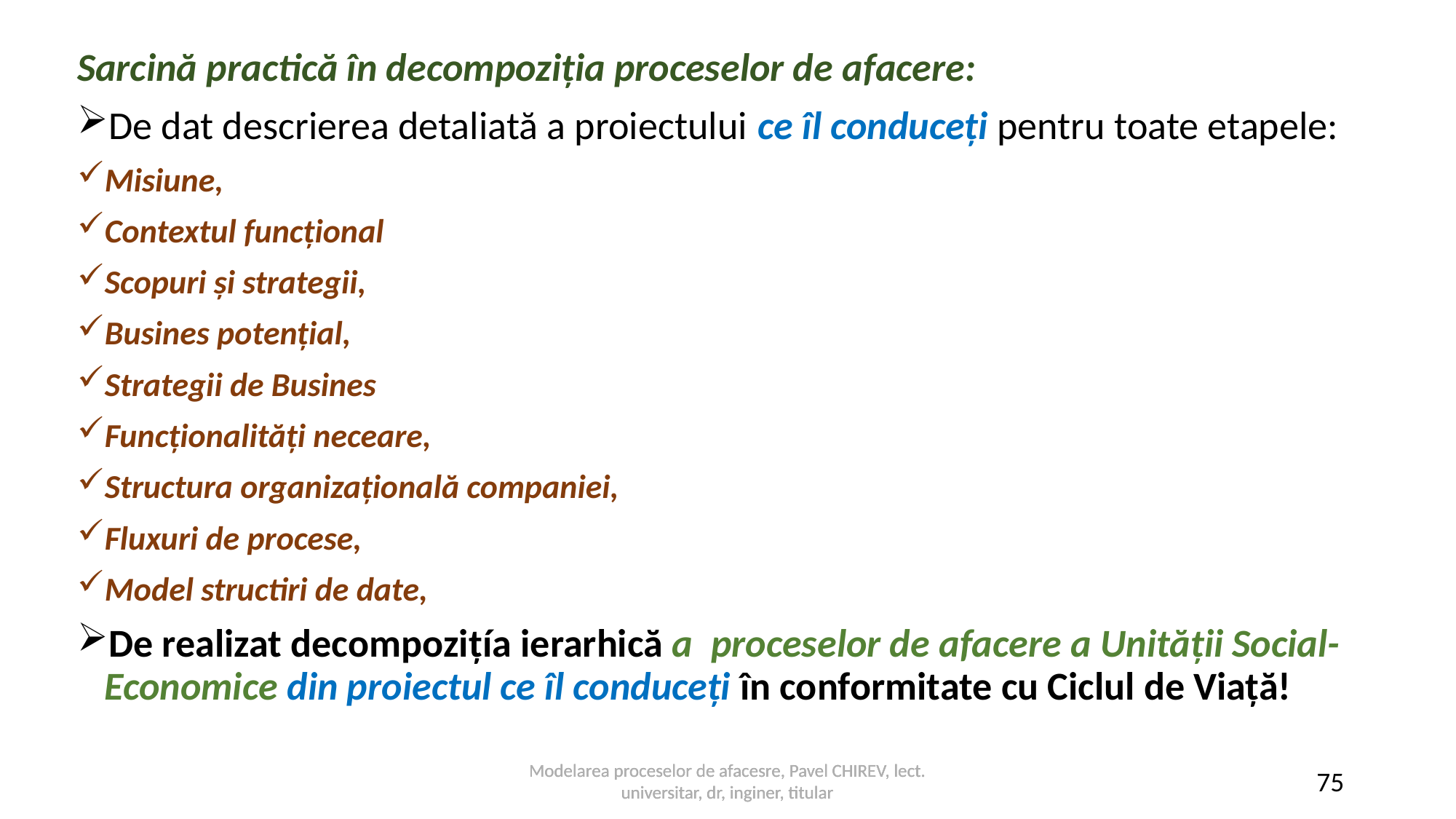

Sarcină practică în decompoziția proceselor de afacere:
De dat descrierea detaliată a proiectului ce îl conduceți pentru toate etapele:
Misiune,
Contextul funcțional
Scopuri și strategii,
Busines potențial,
Strategii de Busines
Funcționalități neceare,
Structura organizațională companiei,
Fluxuri de procese,
Model structiri de date,
De realizat decompozițía ierarhică a  proceselor de afacere a Unității Social-Economice din proiectul ce îl conduceți în conformitate cu Ciclul de Viață!

Modelarea proceselor de afacesre, Pavel CHIREV, lect. universitar, dr, inginer, titular
Modelarea proceselor de afacesre, Pavel CHIREV, lect. universitar, dr, inginer, titular
75